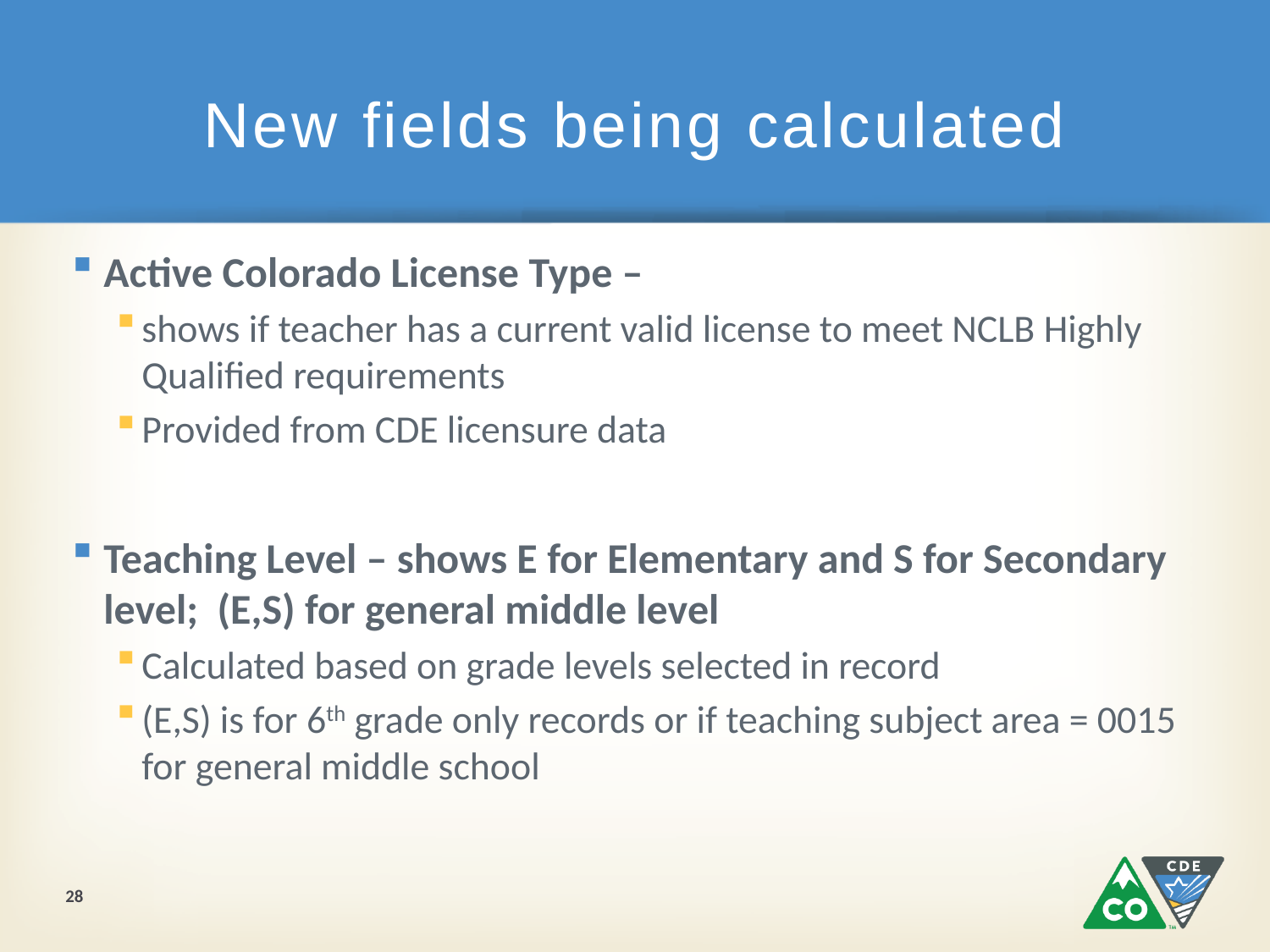

# New fields being calculated
Active Colorado License Type –
shows if teacher has a current valid license to meet NCLB Highly Qualified requirements
Provided from CDE licensure data

Teaching Level – shows E for Elementary and S for Secondary level;  (E,S) for general middle level
Calculated based on grade levels selected in record
(E,S) is for 6th grade only records or if teaching subject area = 0015 for general middle school

28